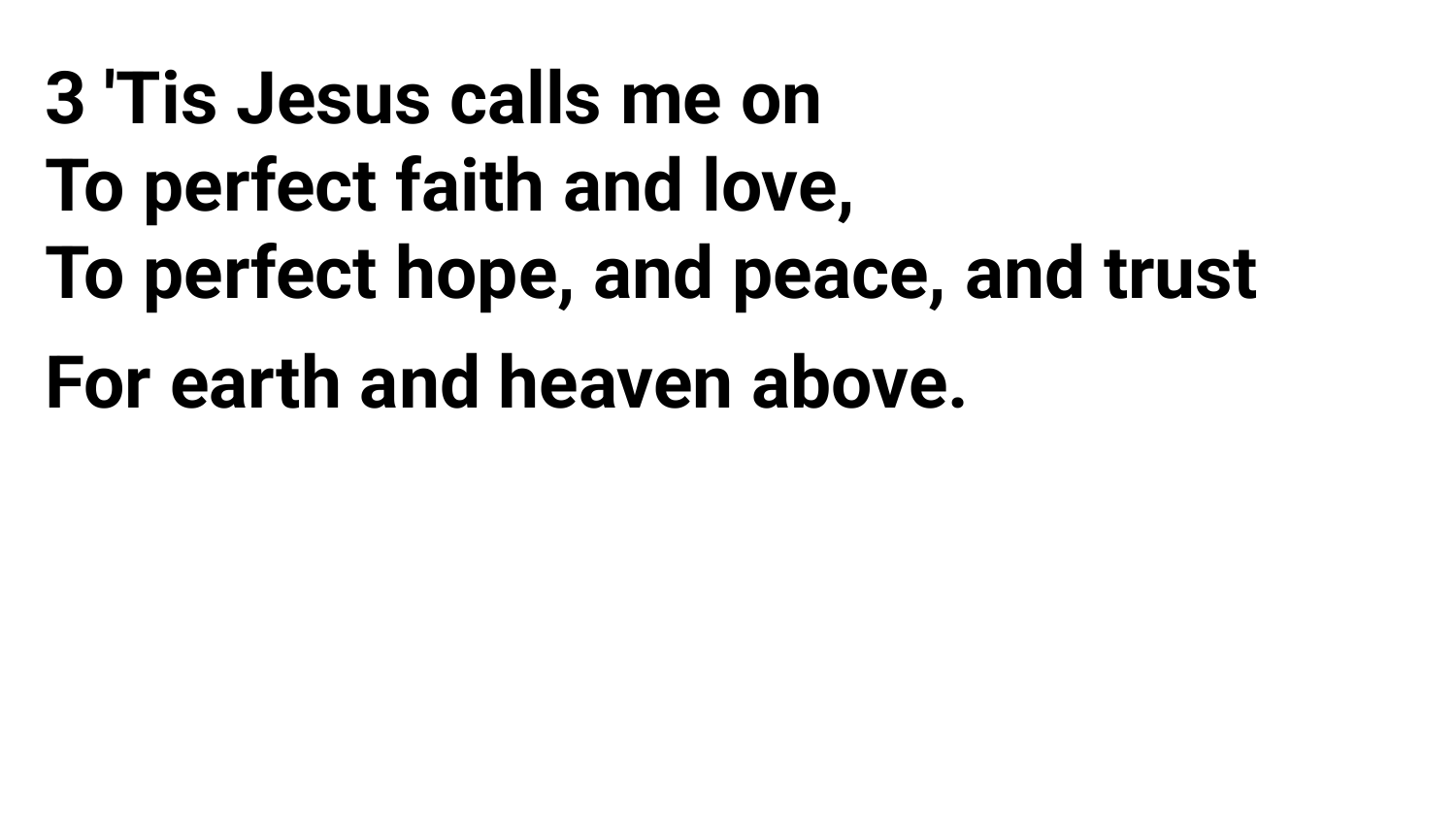

3 'Tis Jesus calls me on
To perfect faith and love,
To perfect hope, and peace, and trust
For earth and heaven above.